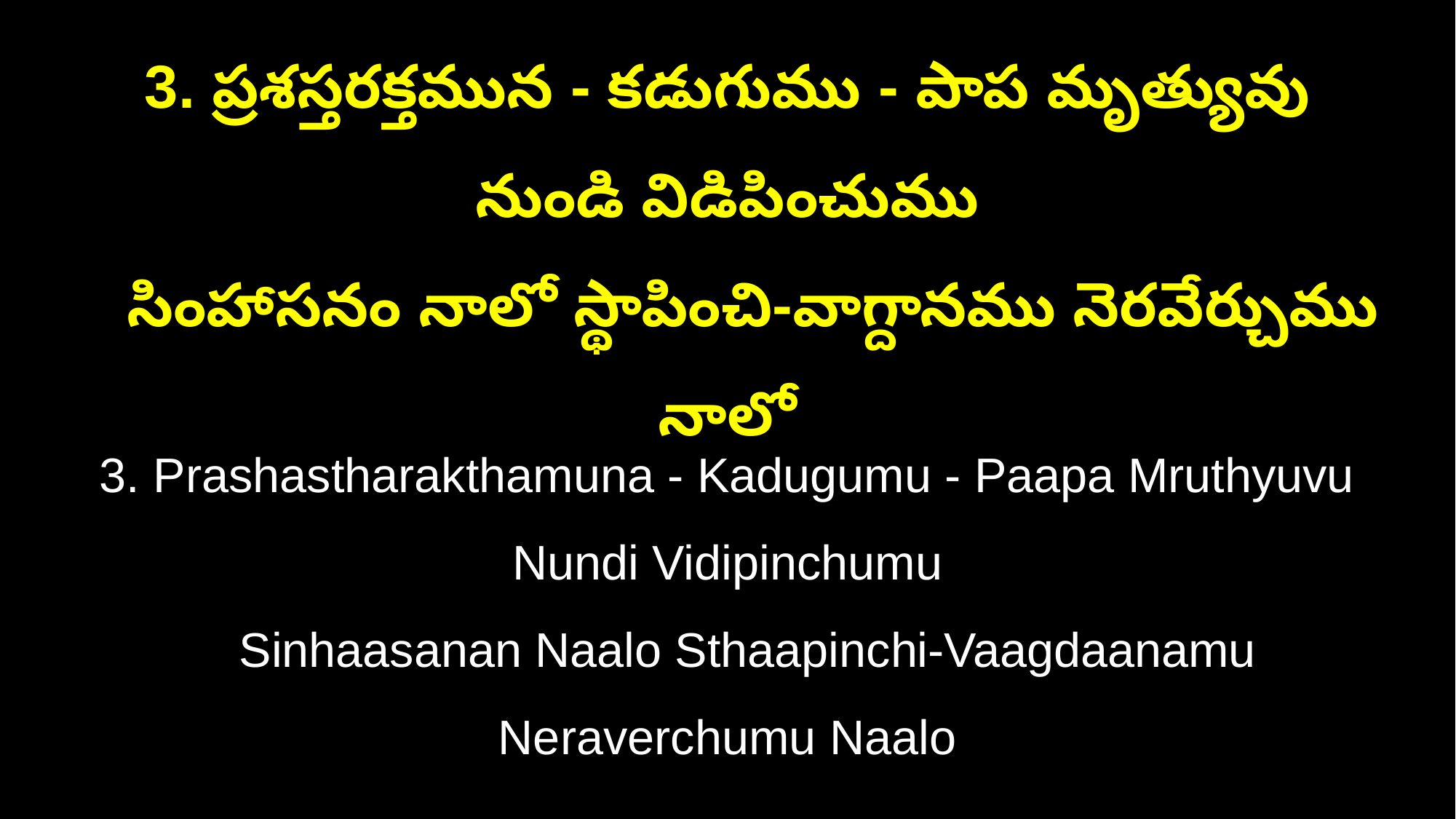

3. ప్రశస్తరక్తమున - కడుగుము - పాప మృత్యువు నుండి విడిపించుము
   సింహాసనం నాలో స్థాపించి-వాగ్దానము నెరవేర్చుము నాలో
3. Prashastharakthamuna - Kadugumu - Paapa Mruthyuvu Nundi Vidipinchumu
   Sinhaasanan Naalo Sthaapinchi-Vaagdaanamu Neraverchumu Naalo